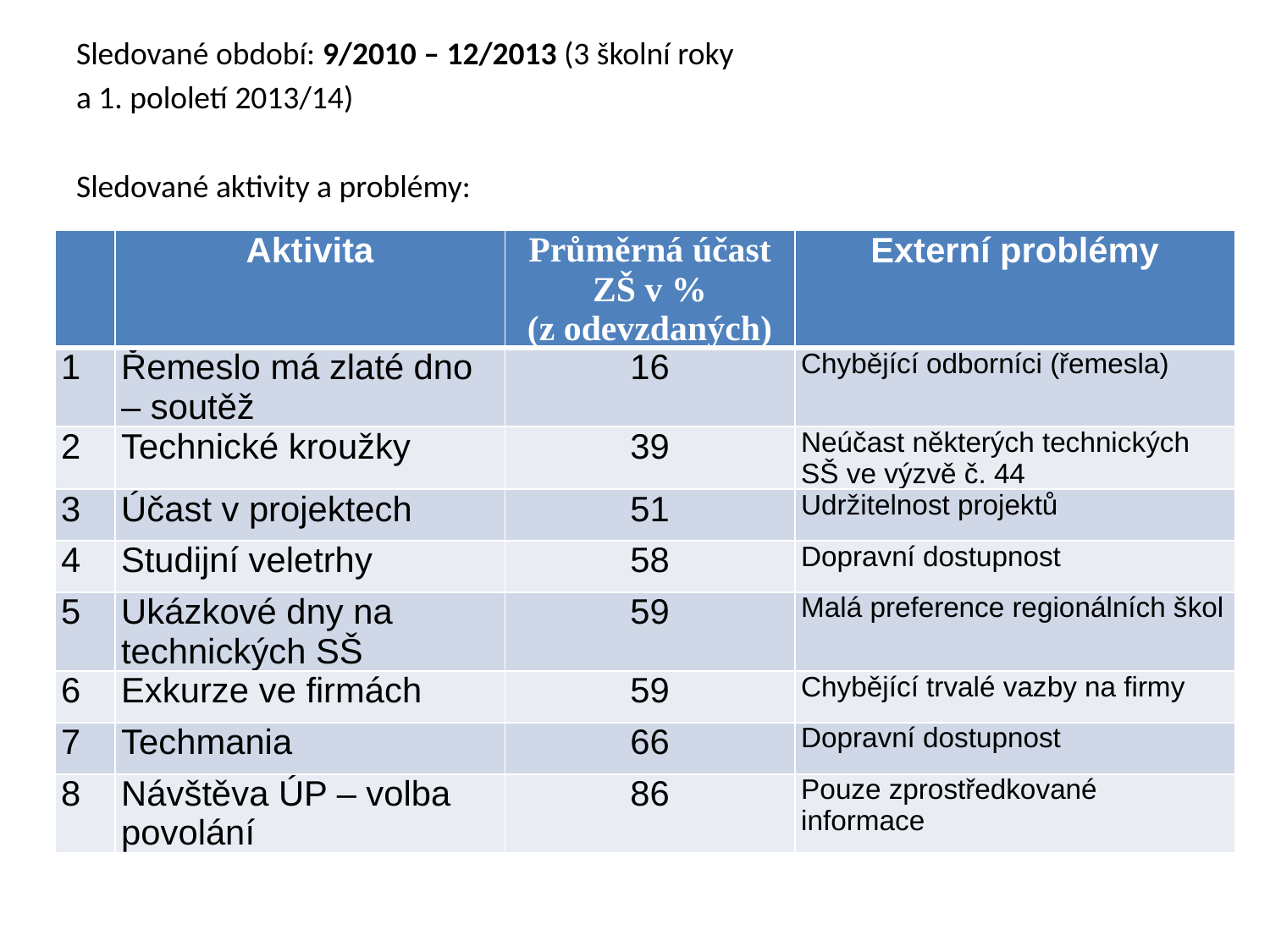

Sledované období: 9/2010 – 12/2013 (3 školní roky
a 1. pololetí 2013/14)

Sledované aktivity a problémy:

|  | Aktivita | Průměrná účast ZŠ v % (z odevzdaných) | Externí problémy |
| --- | --- | --- | --- |
| 1 | Řemeslo má zlaté dno – soutěž | 16 | Chybějící odborníci (řemesla) |
| 2 | Technické kroužky | 39 | Neúčast některých technických SŠ ve výzvě č. 44 |
| 3 | Účast v projektech | 51 | Udržitelnost projektů |
| 4 | Studijní veletrhy | 58 | Dopravní dostupnost |
| 5 | Ukázkové dny na technických SŠ | 59 | Malá preference regionálních škol |
| 6 | Exkurze ve firmách | 59 | Chybějící trvalé vazby na firmy |
| 7 | Techmania | 66 | Dopravní dostupnost |
| 8 | Návštěva ÚP – volba povolání | 86 | Pouze zprostředkované informace |